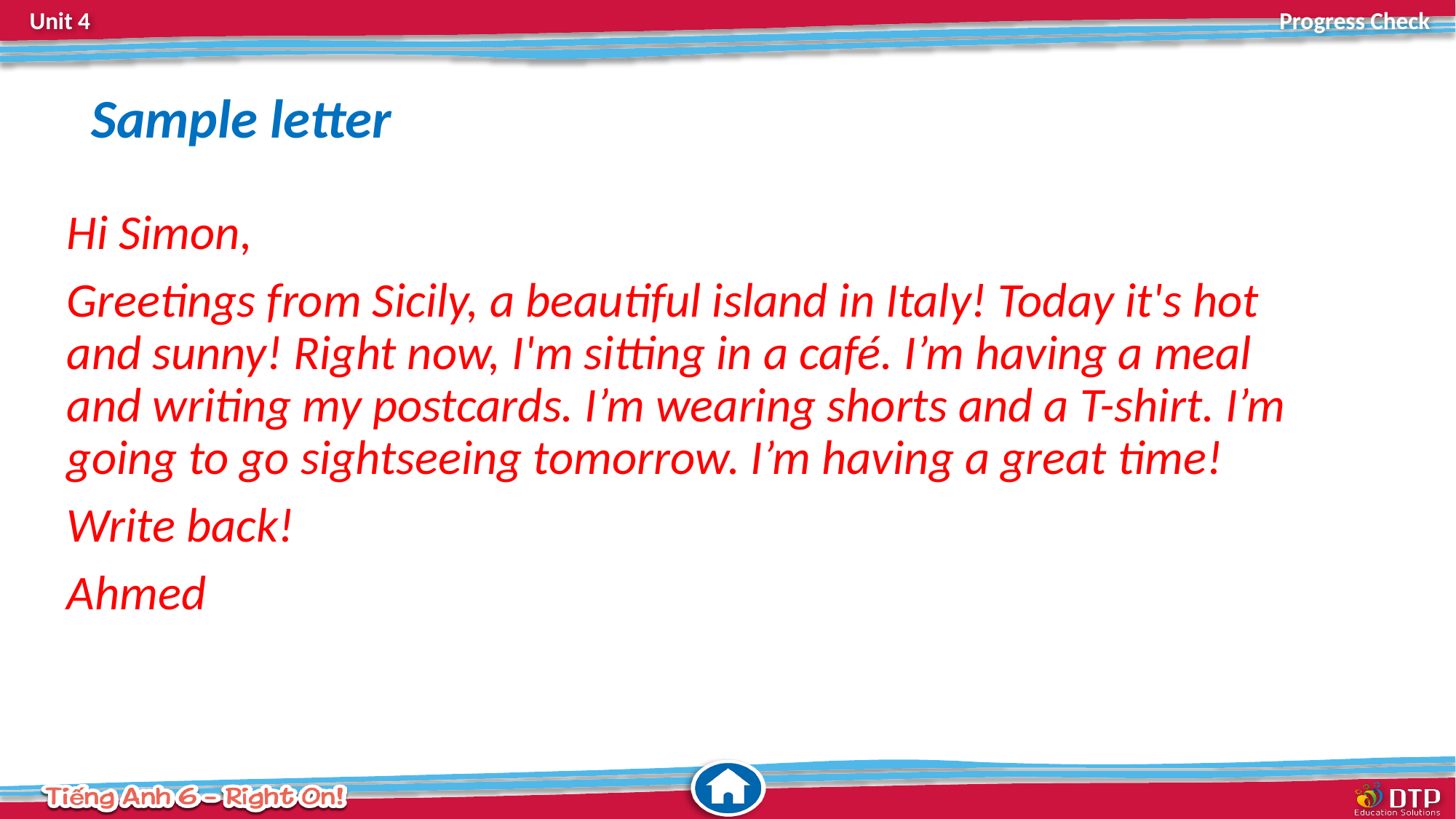

Sample letter
Hi Simon,
Greetings from Sicily, a beautiful island in Italy! Today it's hot and sunny! Right now, I'm sitting in a café. I’m having a meal and writing my postcards. I’m wearing shorts and a T-shirt. I’m going to go sightseeing tomorrow. I’m having a great time!
Write back!
Ahmed